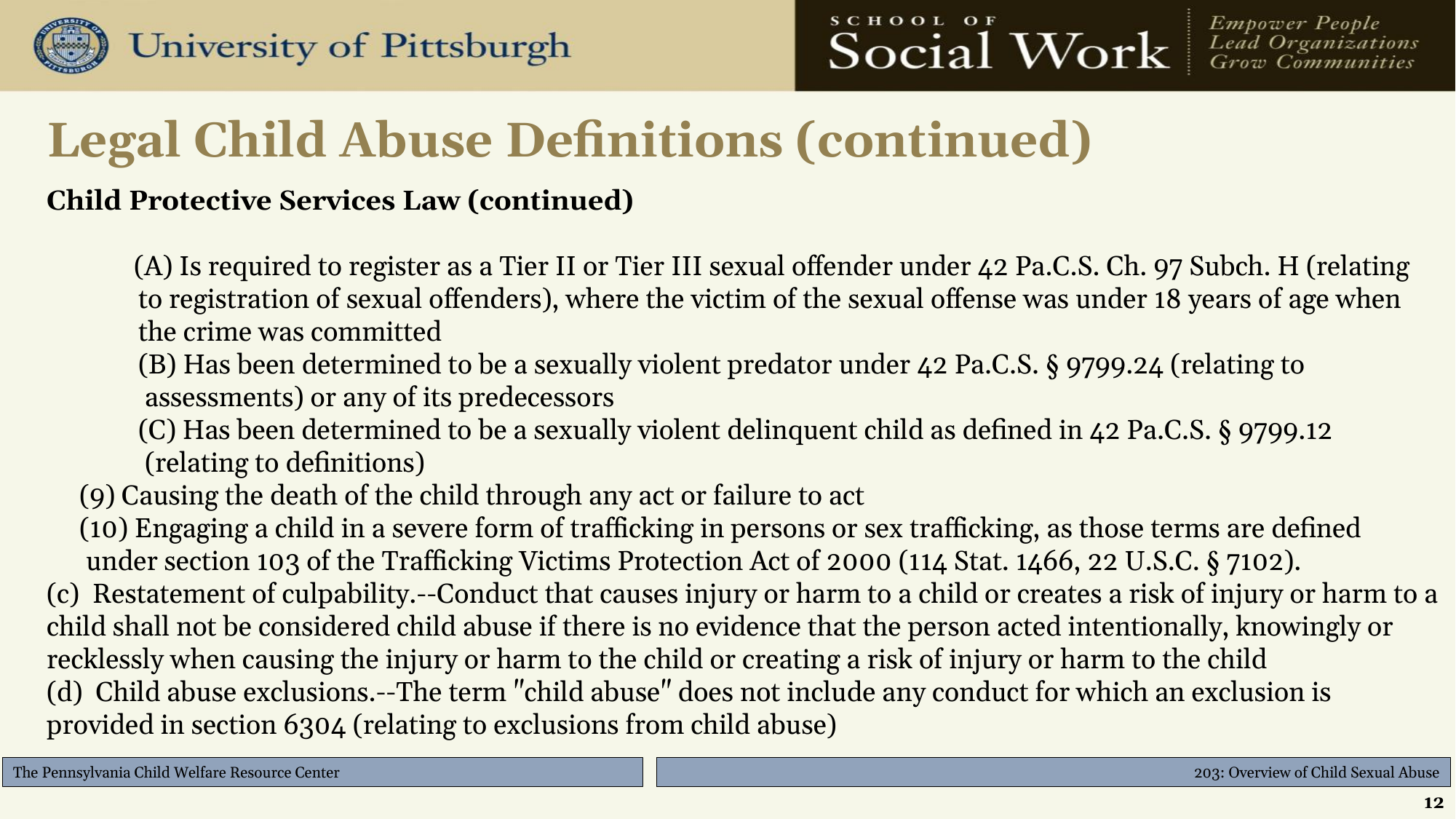

Legal Child Abuse Definitions (continued)
# Child Protective Services Law (continued) (A) Is required to register as a Tier II or Tier III sexual offender under 42 Pa.C.S. Ch. 97 Subch. H (relating to registration of sexual offenders), where the victim of the sexual offense was under 18 years of age when the crime was committed (B) Has been determined to be a sexually violent predator under 42 Pa.C.S. § 9799.24 (relating to assessments) or any of its predecessors (C) Has been determined to be a sexually violent delinquent child as defined in 42 Pa.C.S. § 9799.12 (relating to definitions) (9) Causing the death of the child through any act or failure to act (10) Engaging a child in a severe form of trafficking in persons or sex trafficking, as those terms are defined under section 103 of the Trafficking Victims Protection Act of 2000 (114 Stat. 1466, 22 U.S.C. § 7102). (c)  Restatement of culpability.--Conduct that causes injury or harm to a child or creates a risk of injury or harm to a child shall not be considered child abuse if there is no evidence that the person acted intentionally, knowingly or recklessly when causing the injury or harm to the child or creating a risk of injury or harm to the child (d)  Child abuse exclusions.--The term "child abuse" does not include any conduct for which an exclusion is provided in section 6304 (relating to exclusions from child abuse)
12